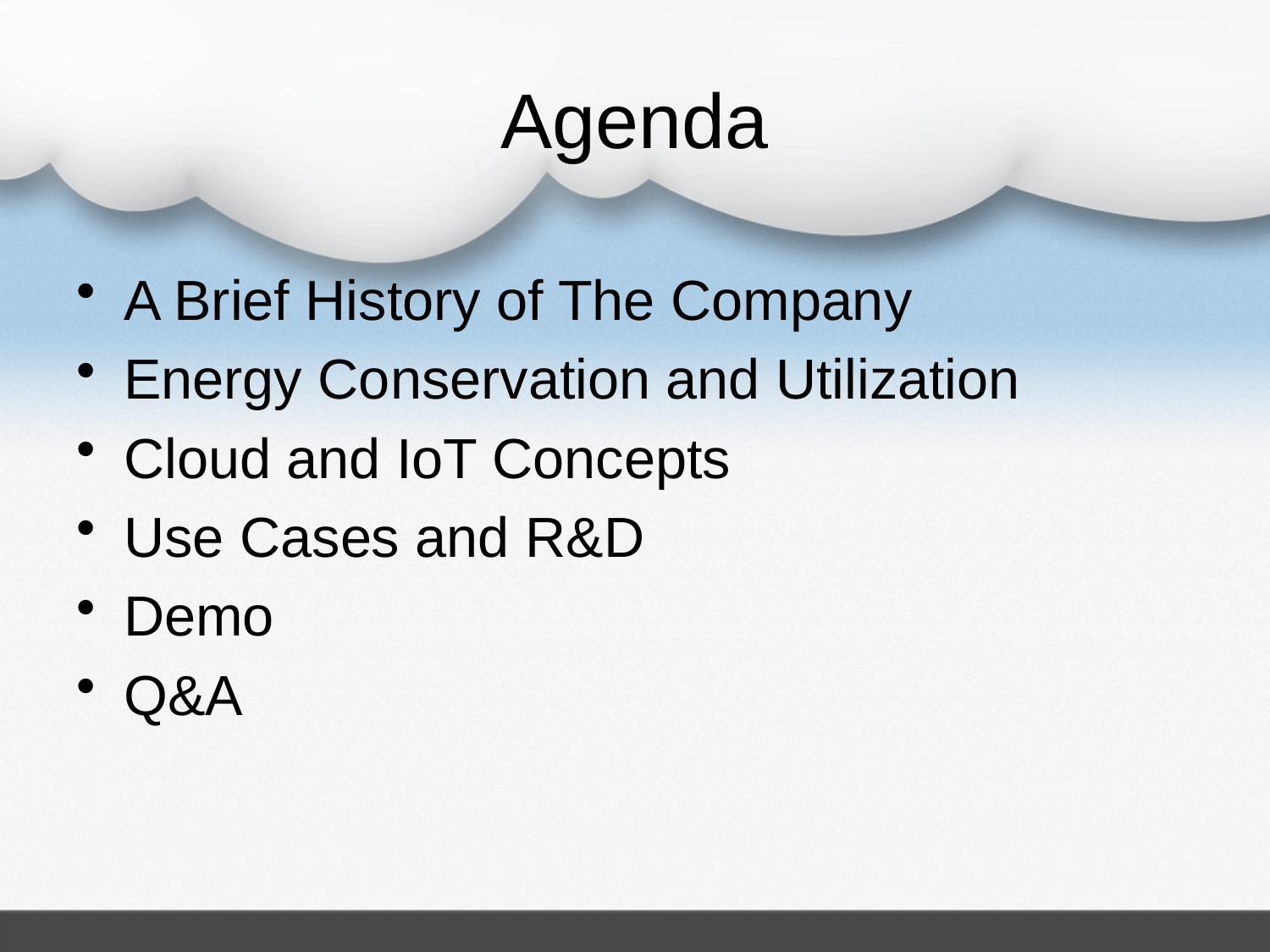

# Agenda
A Brief History of The Company
Energy Conservation and Utilization
Cloud and IoT Concepts
Use Cases and R&D
Demo
Q&A